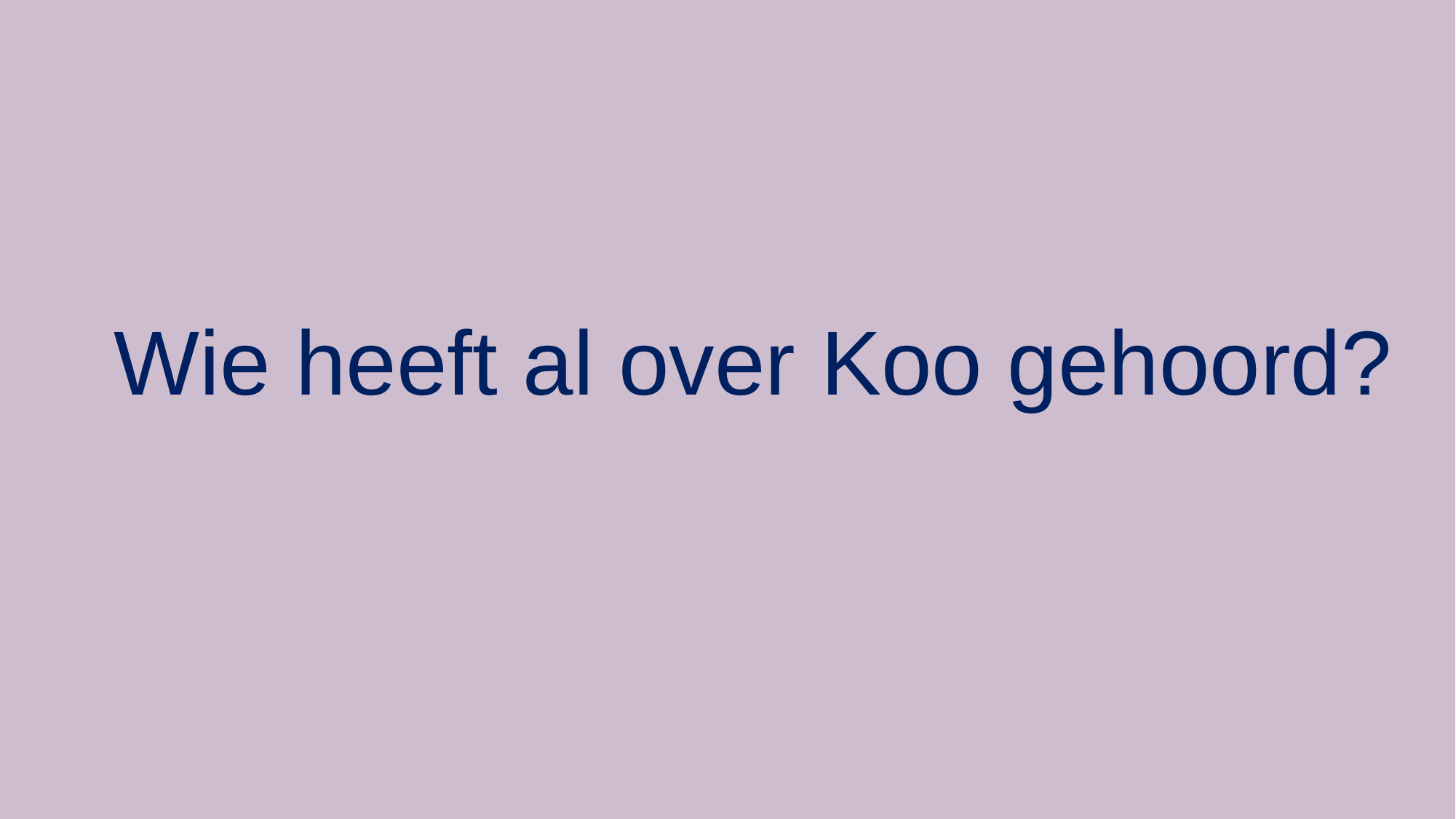

# Wie heeft al over Koo gehoord?